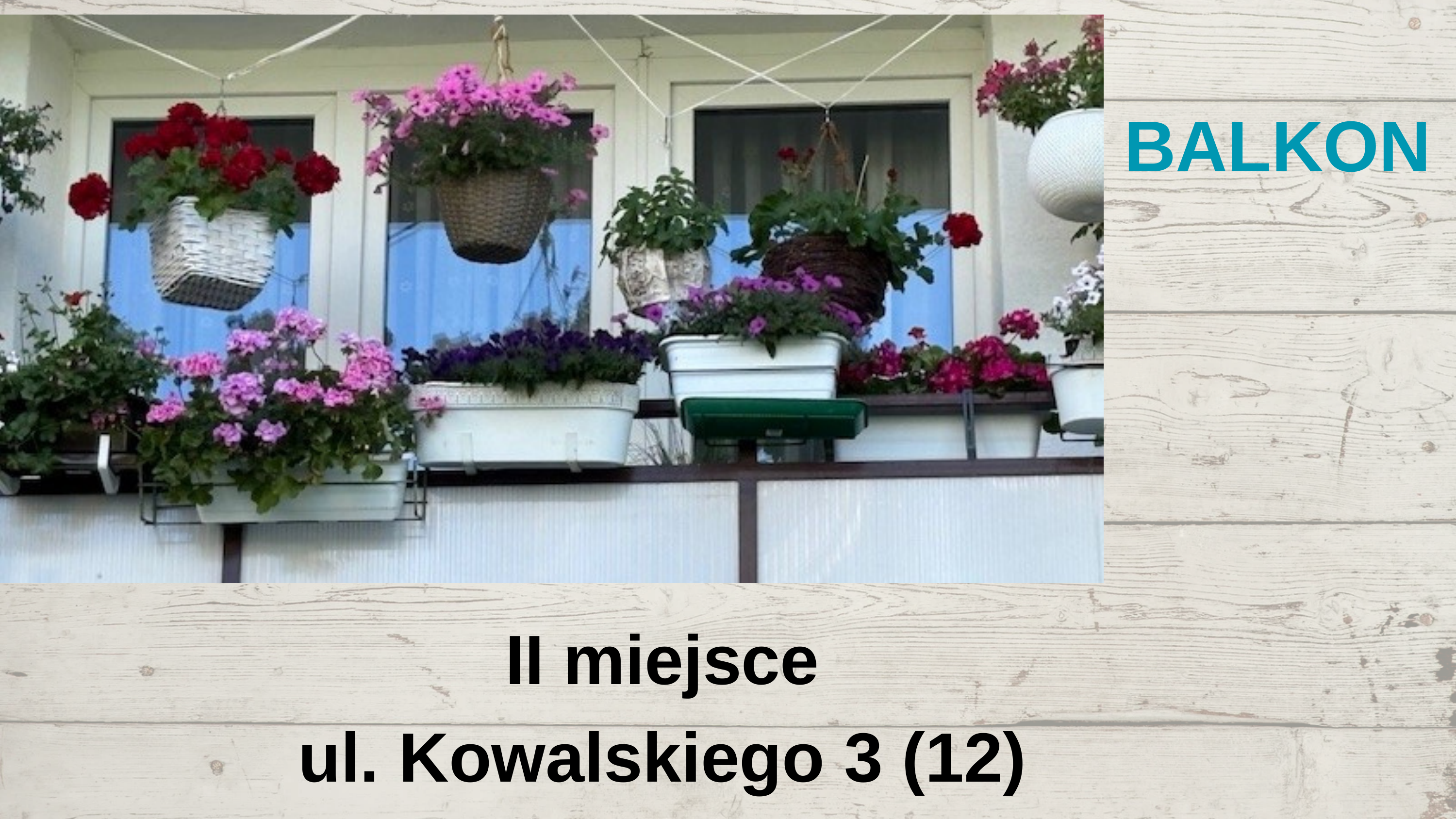

BALKON
II miejsce
ul. Kowalskiego 3 (12)